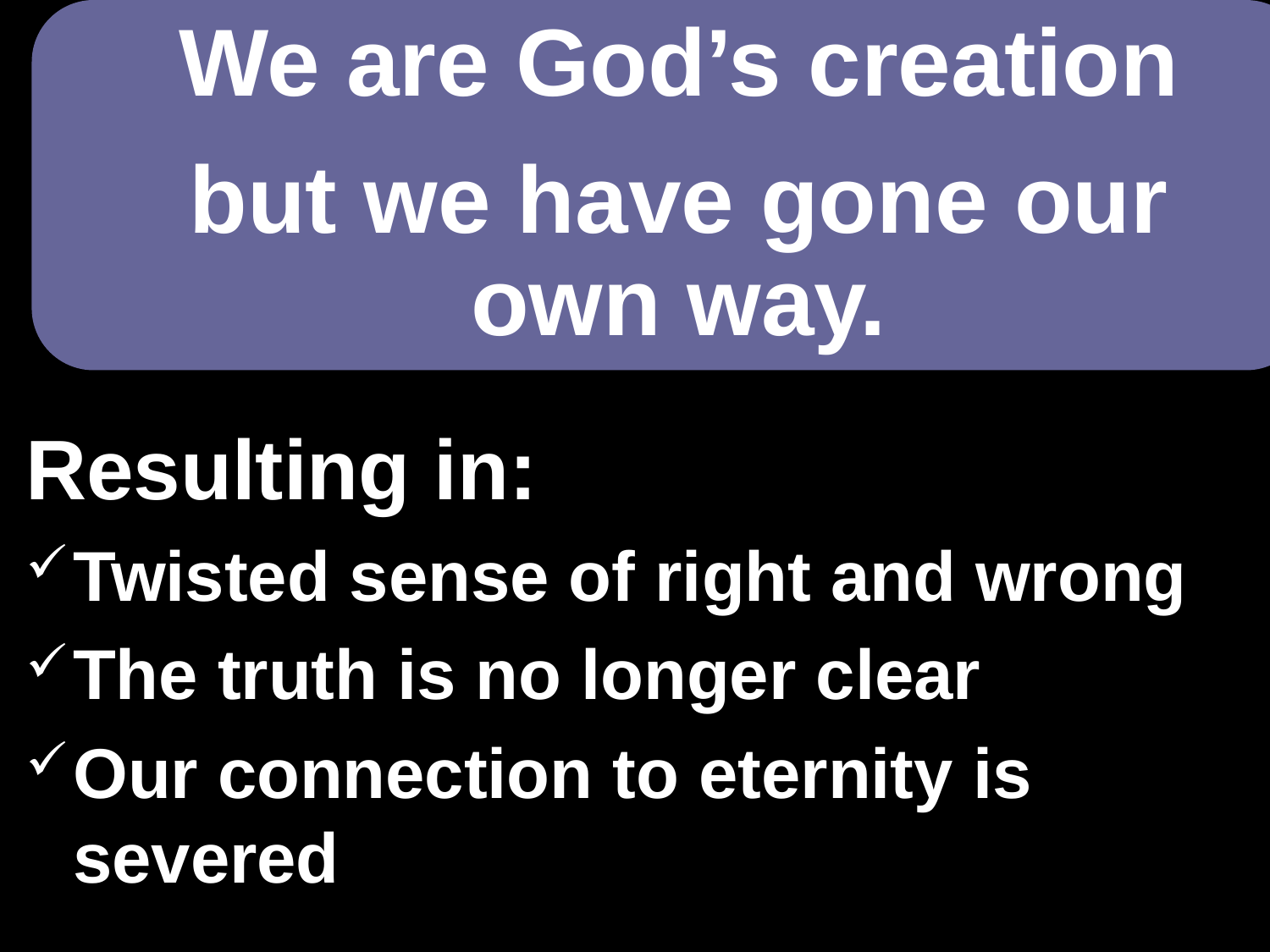

We are God’s creation
but we have gone our own way.
Resulting in:
Twisted sense of right and wrong
The truth is no longer clear
Our connection to eternity is severed